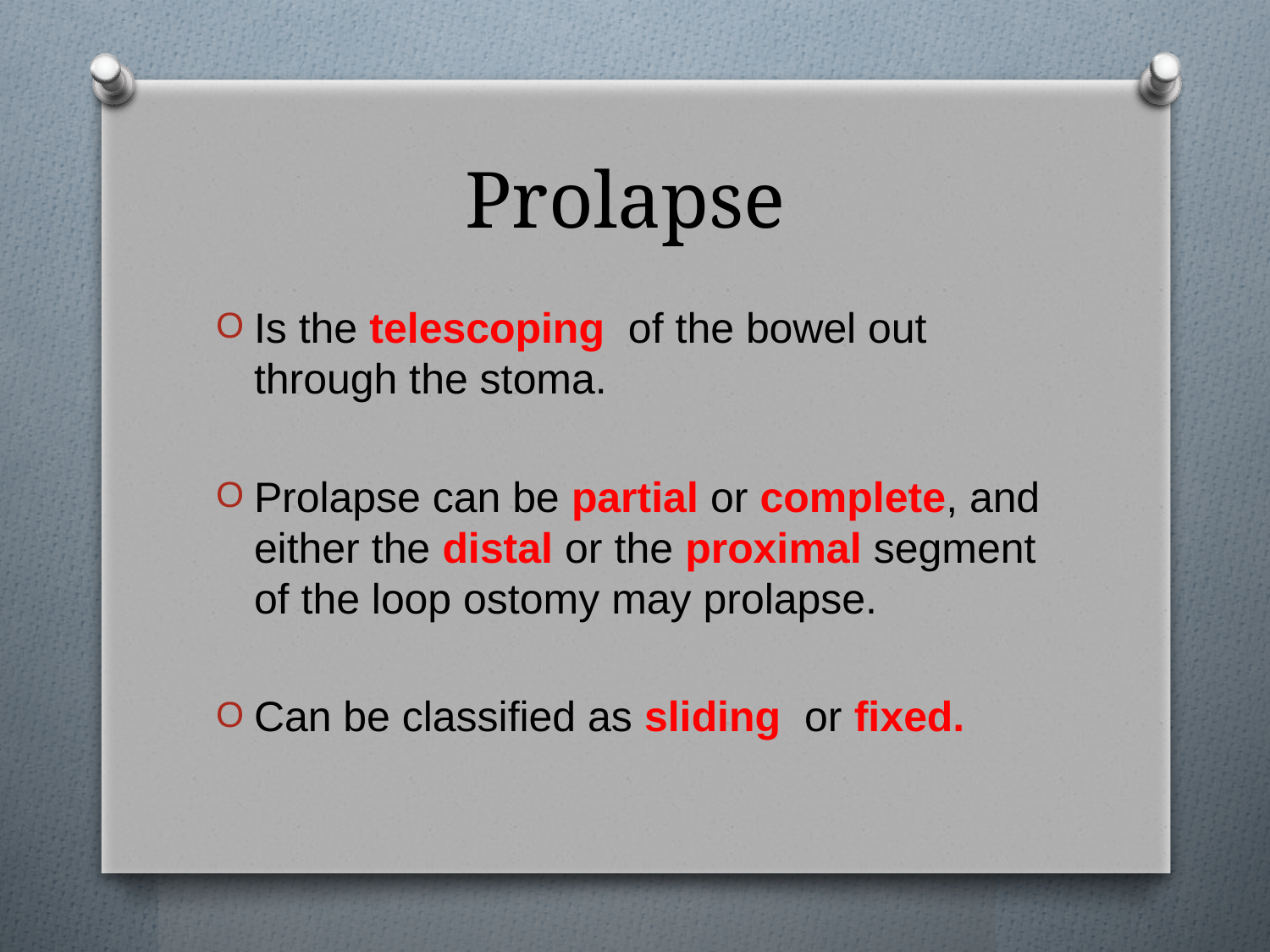

# Prolapse
Is the telescoping  of the bowel out through the stoma.

Prolapse can be partial or complete, and either the distal or the proximal segment of the loop ostomy may prolapse.

Can be classified as sliding  or fixed.